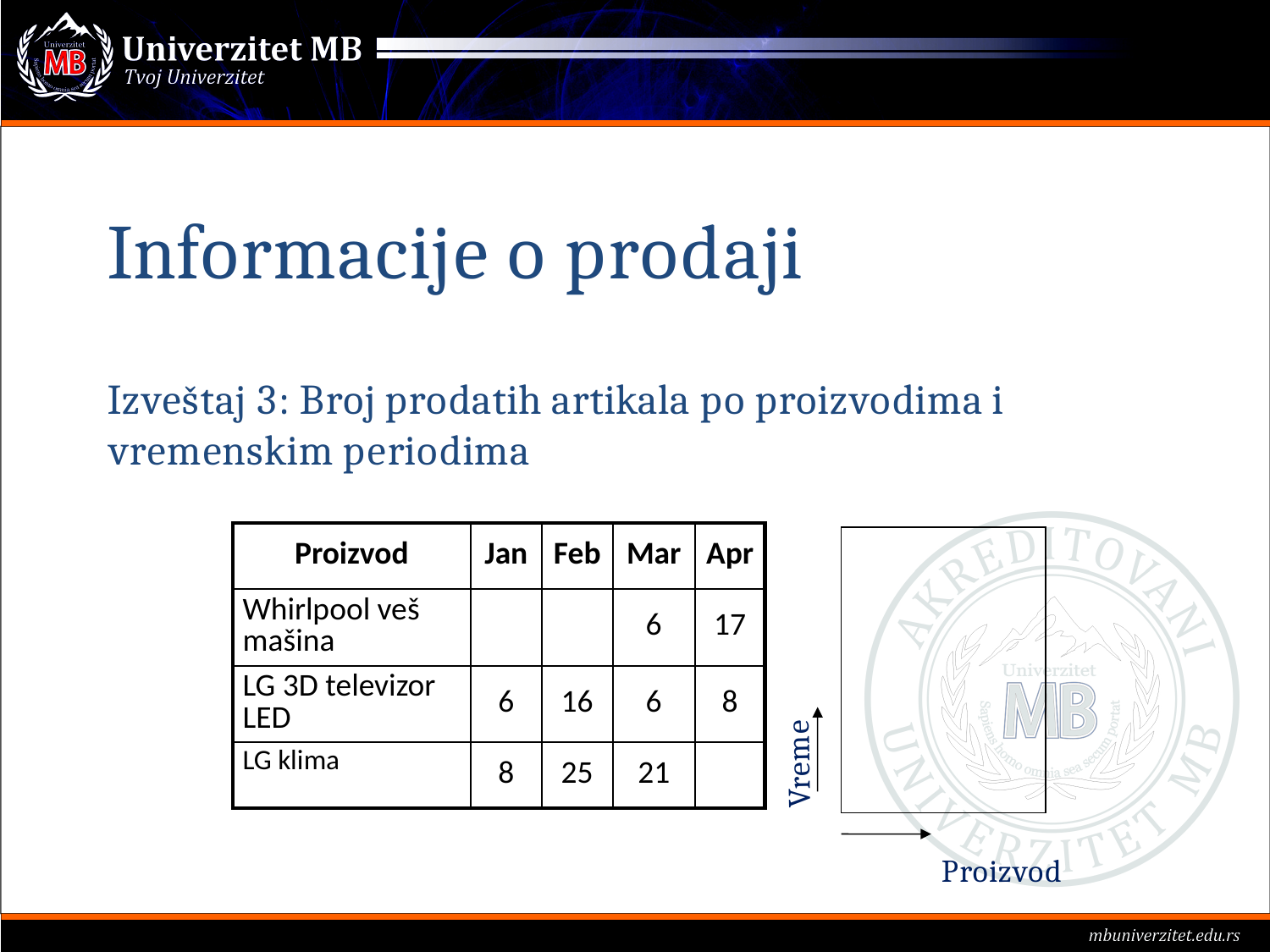

# Informacije o prodaji
Izveštaj 3: Broj prodatih artikala po proizvodima i vremenskim periodima

| Proizvod | Jan | Feb | Mar | Apr |
| --- | --- | --- | --- | --- |
| Whirlpool veš mašina |  |  | 6 | 17 |
| LG 3D televizor LED | 6 | 16 | 6 | 8 |
| LG klima | 8 | 25 | 21 |  |

Vreme

Proizvod